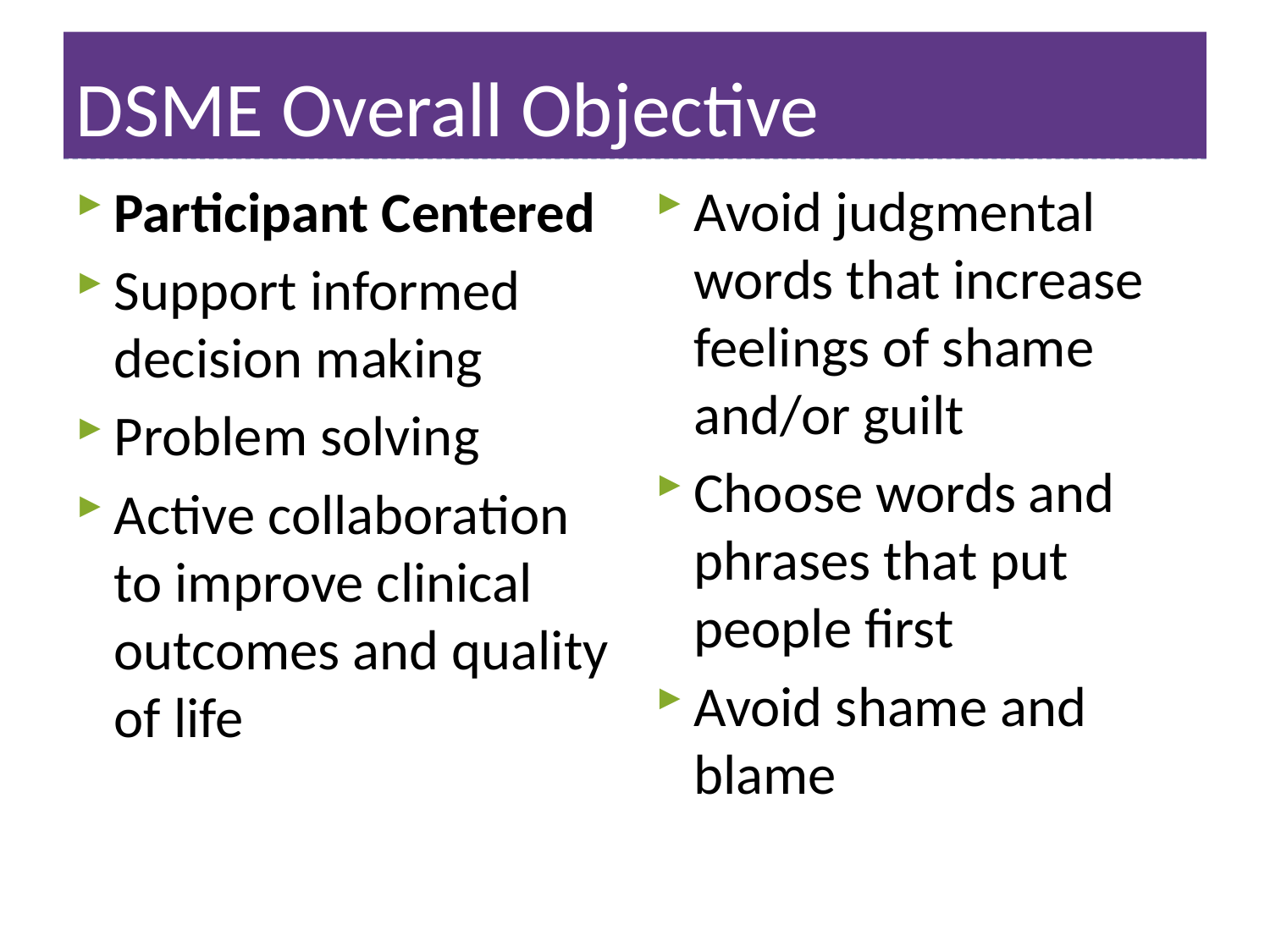

# DSME Overall Objective
Avoid judgmental words that increase feelings of shame and/or guilt
Choose words and phrases that put people first
Avoid shame and blame
Participant Centered
Support informed decision making
Problem solving
Active collaboration to improve clinical outcomes and quality of life